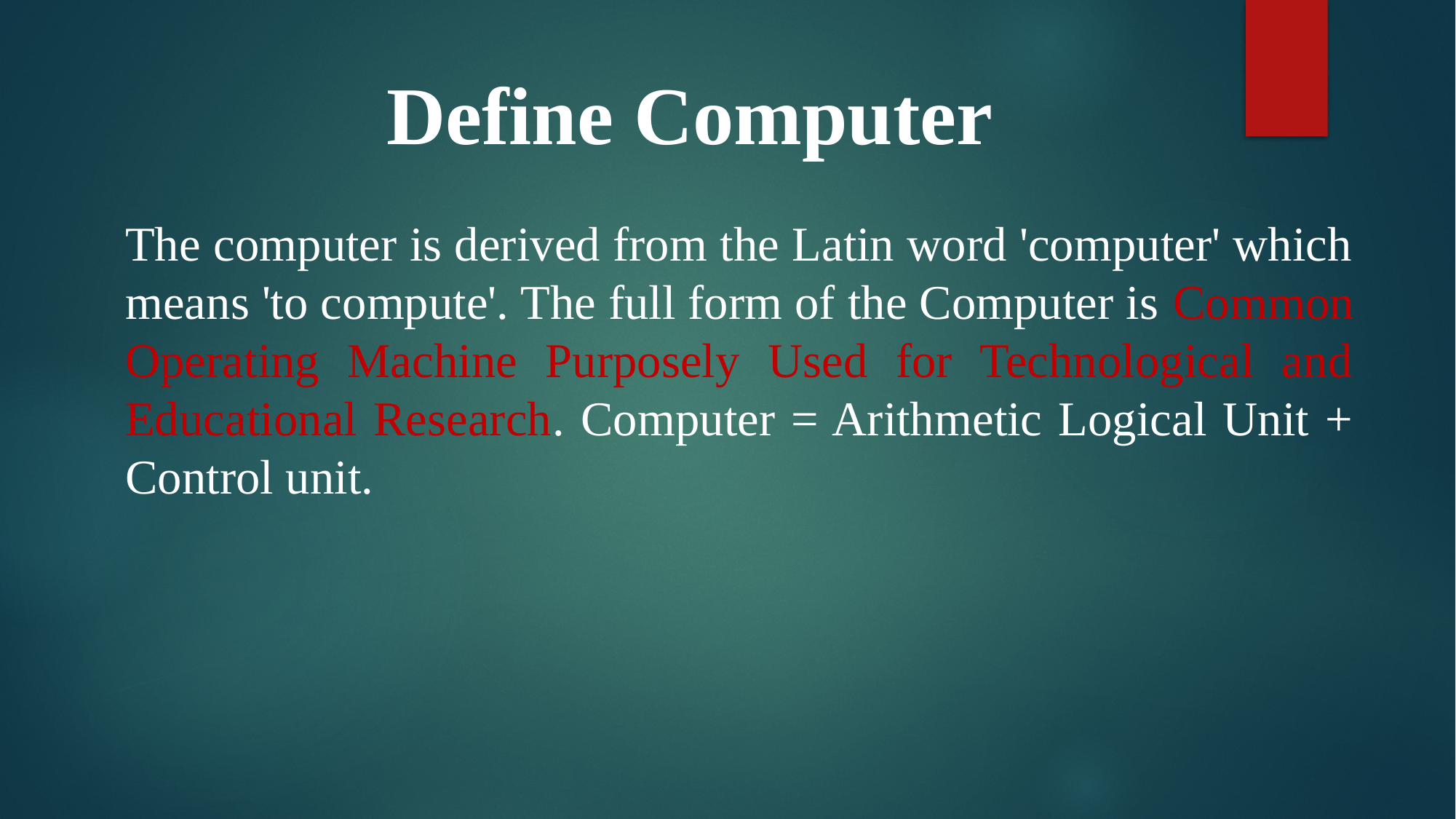

Define Computer
The computer is derived from the Latin word 'computer' which means 'to compute'. The full form of the Computer is Common Operating Machine Purposely Used for Technological and Educational Research. Computer = Arithmetic Logical Unit + Control unit.